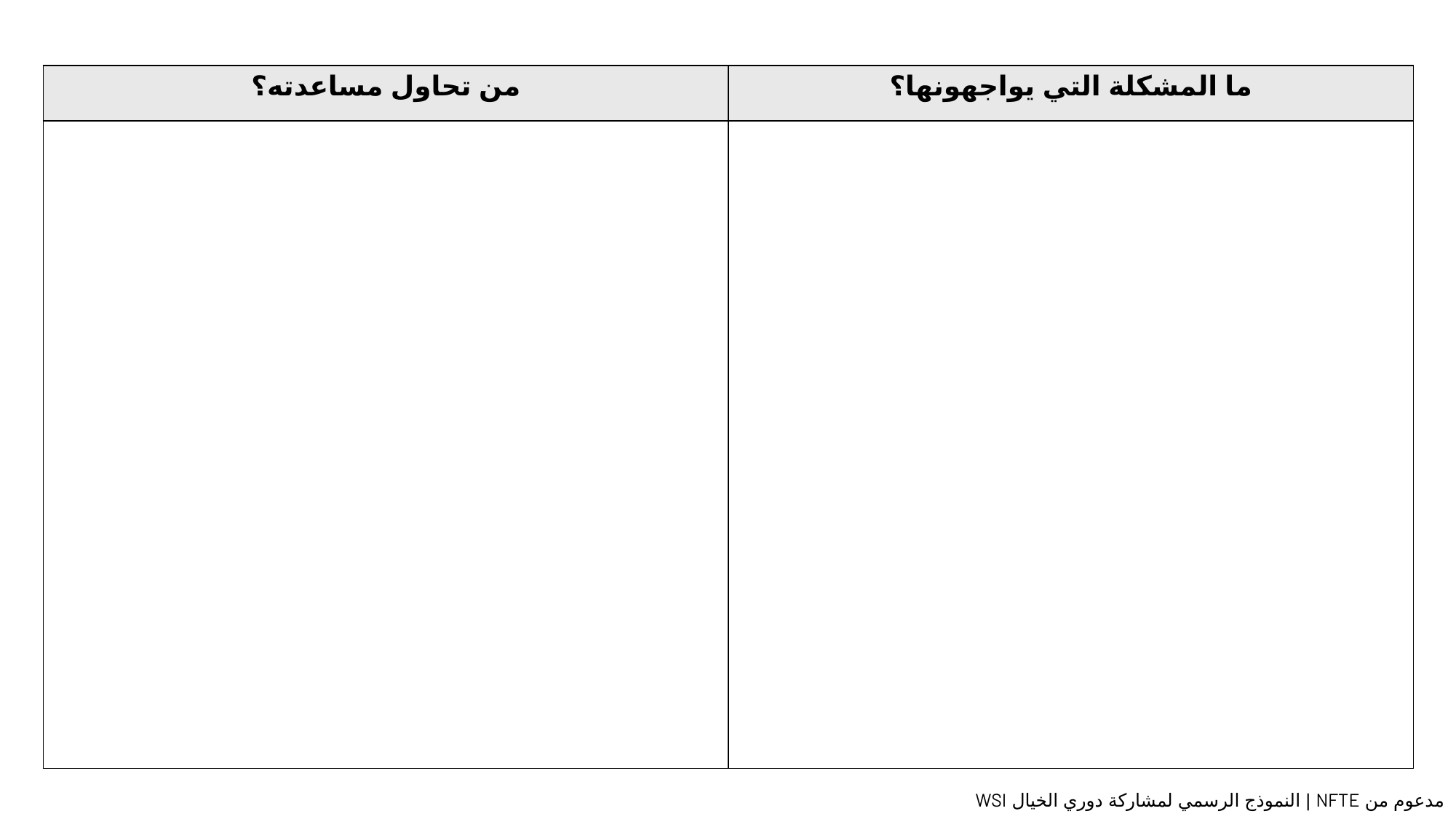

| من تحاول مساعدته؟ | ما المشكلة التي يواجهونها؟ |
| --- | --- |
|  |  |
مدعوم من NFTE | النموذج الرسمي لمشاركة دوري الخيال WSI